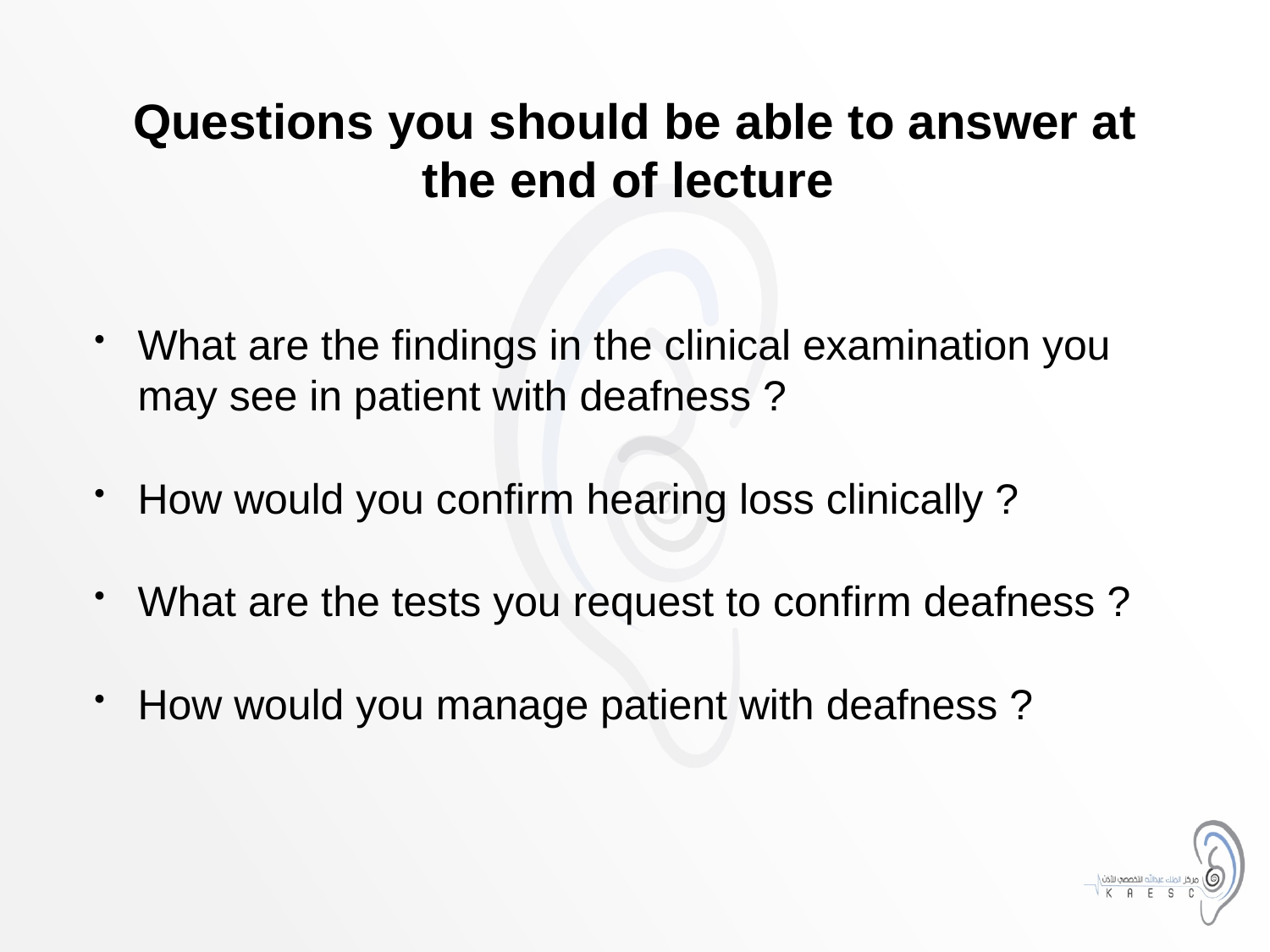

# Questions you should be able to answer at the end of lecture
What are the findings in the clinical examination you may see in patient with deafness ?
How would you confirm hearing loss clinically ?
What are the tests you request to confirm deafness ?
How would you manage patient with deafness ?